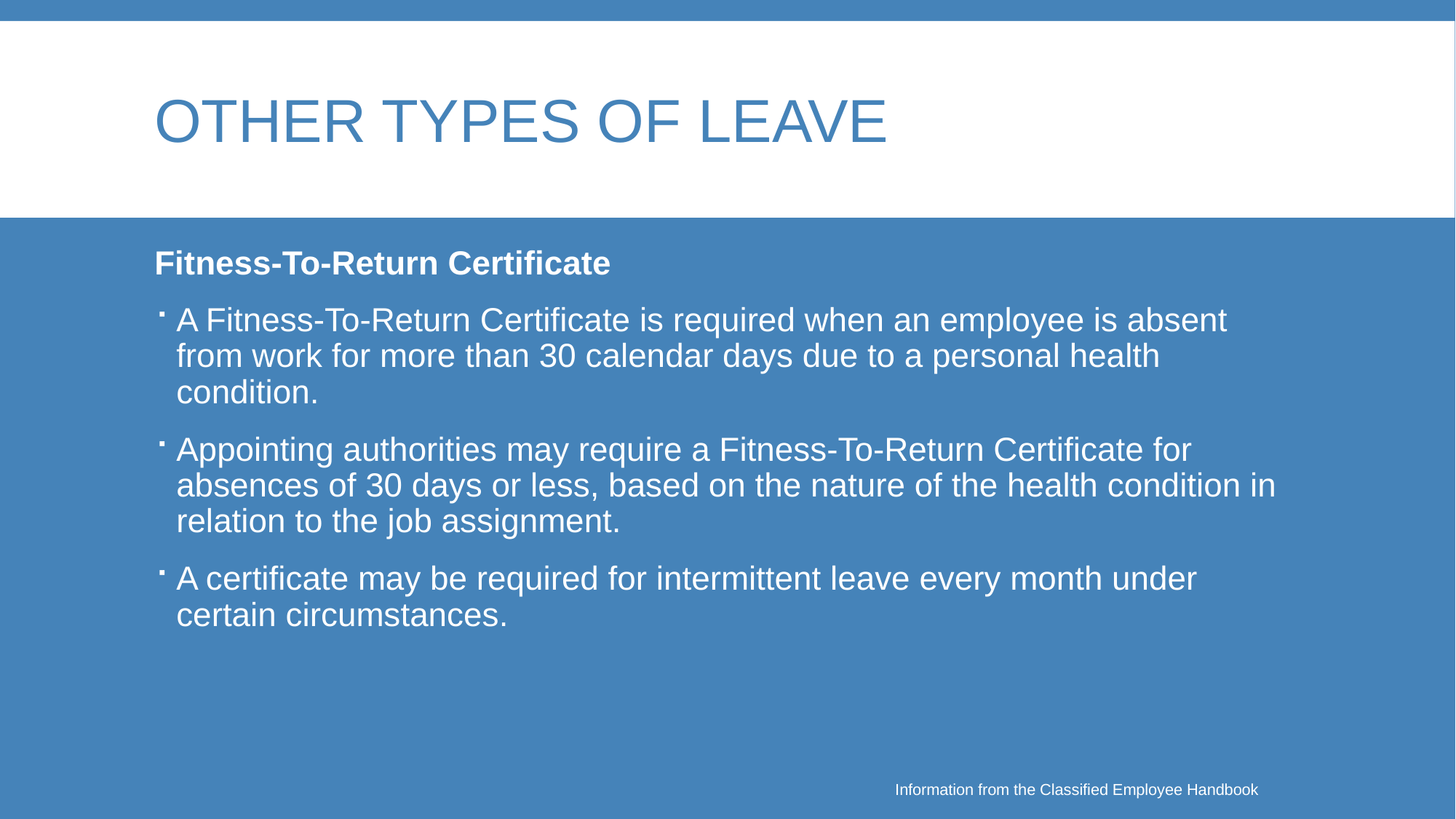

# Other Types of Leave
Fitness-To-Return Certificate
A Fitness-To-Return Certificate is required when an employee is absent from work for more than 30 calendar days due to a personal health condition.
Appointing authorities may require a Fitness-To-Return Certificate for absences of 30 days or less, based on the nature of the health condition in relation to the job assignment.
A certificate may be required for intermittent leave every month under certain circumstances.
Information from the Classified Employee Handbook